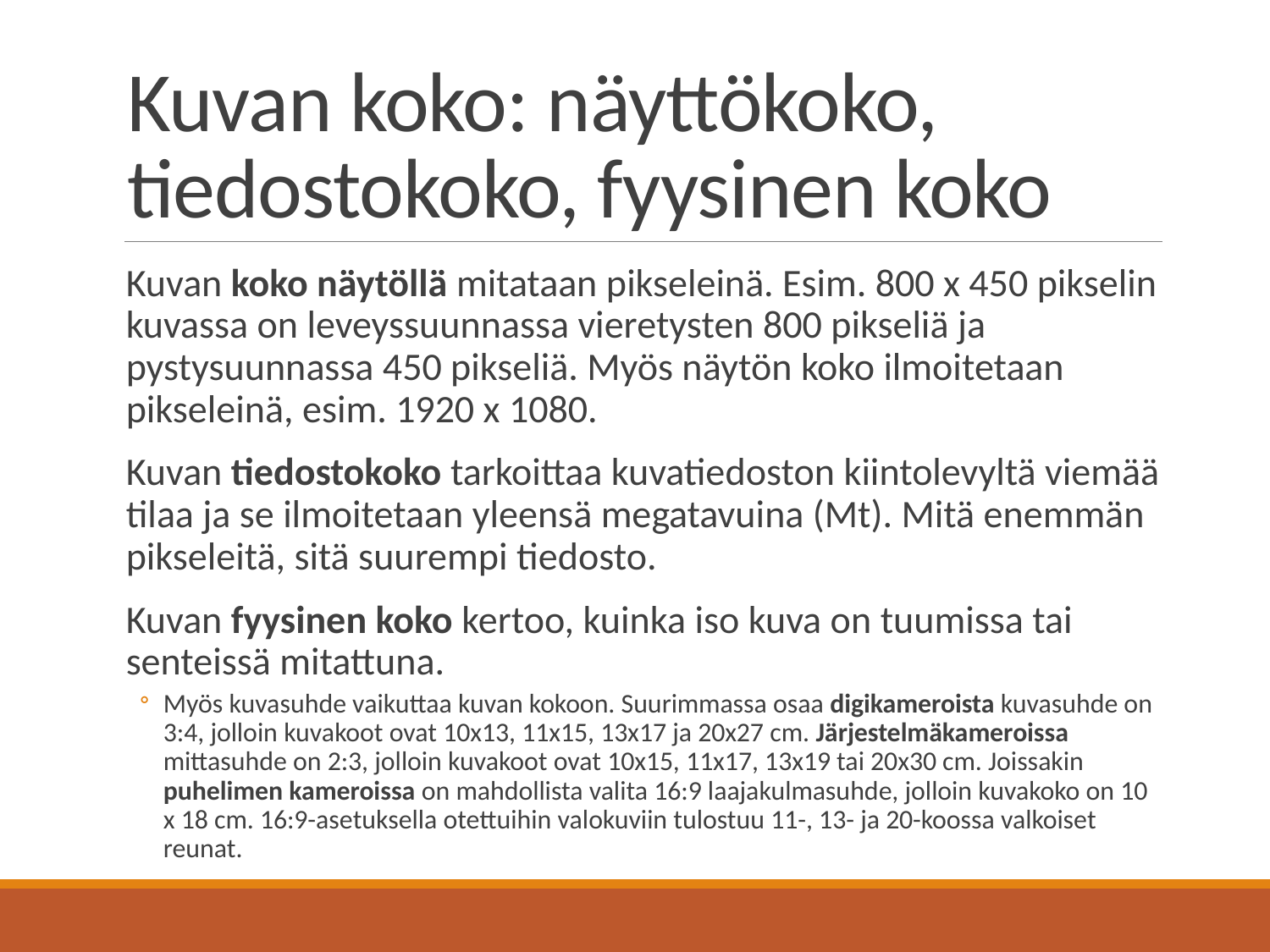

# Kuvan koko: näyttökoko, tiedostokoko, fyysinen koko
Kuvan koko näytöllä mitataan pikseleinä. Esim. 800 x 450 pikselin kuvassa on leveyssuunnassa vieretysten 800 pikseliä ja pystysuunnassa 450 pikseliä. Myös näytön koko ilmoitetaan pikseleinä, esim. 1920 x 1080.
Kuvan tiedostokoko tarkoittaa kuvatiedoston kiintolevyltä viemää tilaa ja se ilmoitetaan yleensä megatavuina (Mt). Mitä enemmän pikseleitä, sitä suurempi tiedosto.
Kuvan fyysinen koko kertoo, kuinka iso kuva on tuumissa tai senteissä mitattuna.
Myös kuvasuhde vaikuttaa kuvan kokoon. Suurimmassa osaa digikameroista kuvasuhde on 3:4, jolloin kuvakoot ovat 10x13, 11x15, 13x17 ja 20x27 cm. Järjestelmäkameroissa mittasuhde on 2:3, jolloin kuvakoot ovat 10x15, 11x17, 13x19 tai 20x30 cm. Joissakin puhelimen kameroissa on mahdollista valita 16:9 laajakulmasuhde, jolloin kuvakoko on 10 x 18 cm. 16:9-asetuksella otettuihin valokuviin tulostuu 11-, 13- ja 20-koossa valkoiset reunat.